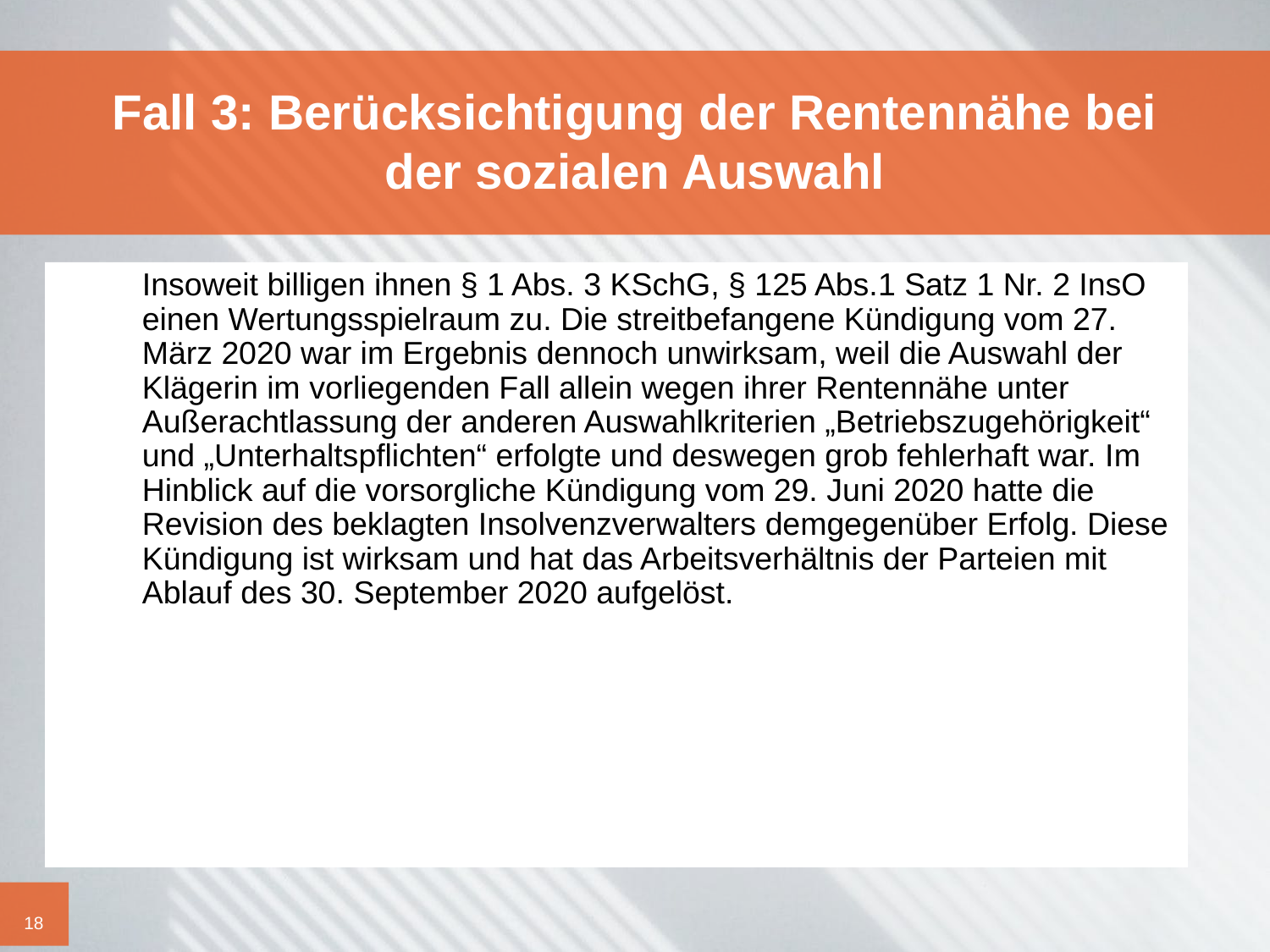

# Fall 3: Berücksichtigung der Rentennähe bei der sozialen Auswahl
	Insoweit billigen ihnen § 1 Abs. 3 KSchG, § 125 Abs.1 Satz 1 Nr. 2 InsO einen Wertungsspielraum zu. Die streitbefangene Kündigung vom 27. März 2020 war im Ergebnis dennoch unwirksam, weil die Auswahl der Klägerin im vorliegenden Fall allein wegen ihrer Rentennähe unter Außerachtlassung der anderen Auswahlkriterien „Betriebszugehörigkeit“ und „Unterhaltspflichten“ erfolgte und deswegen grob fehlerhaft war. Im Hinblick auf die vorsorgliche Kündigung vom 29. Juni 2020 hatte die Revision des beklagten Insolvenzverwalters demgegenüber Erfolg. Diese Kündigung ist wirksam und hat das Arbeitsverhältnis der Parteien mit Ablauf des 30. September 2020 aufgelöst.